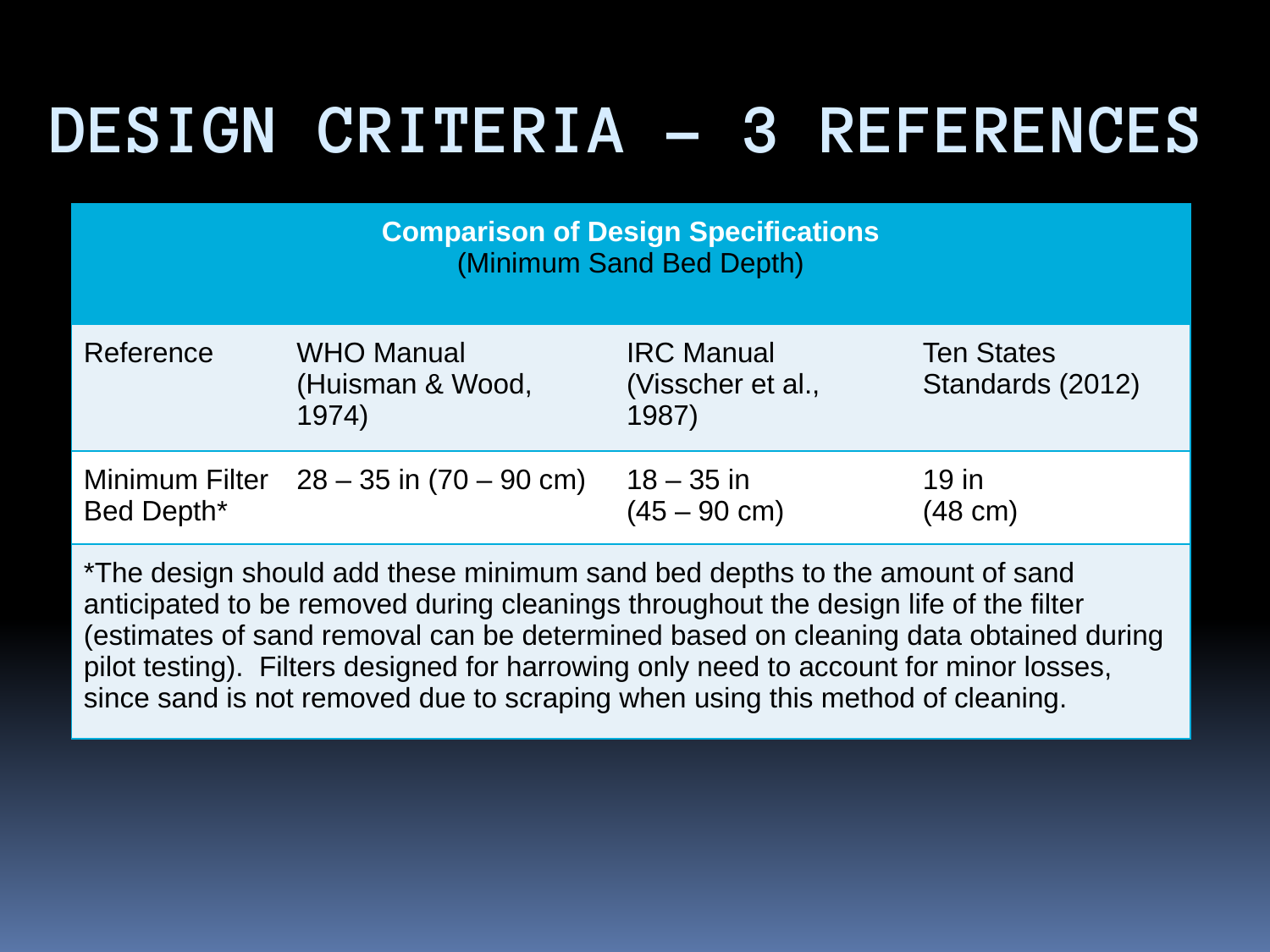

Design Criteria – 3 references
| Comparison of Design Specifications (Minimum Sand Bed Depth) |  |  |  |
| --- | --- | --- | --- |
| Reference | WHO Manual (Huisman & Wood, 1974) | IRC Manual (Visscher et al., 1987) | Ten States Standards (2012) |
| Minimum Filter Bed Depth\* | 28 – 35 in (70 – 90 cm) | 18 – 35 in (45 – 90 cm) | 19 in (48 cm) |
| \*The design should add these minimum sand bed depths to the amount of sand anticipated to be removed during cleanings throughout the design life of the filter (estimates of sand removal can be determined based on cleaning data obtained during pilot testing). Filters designed for harrowing only need to account for minor losses, since sand is not removed due to scraping when using this method of cleaning. |  |  |  |